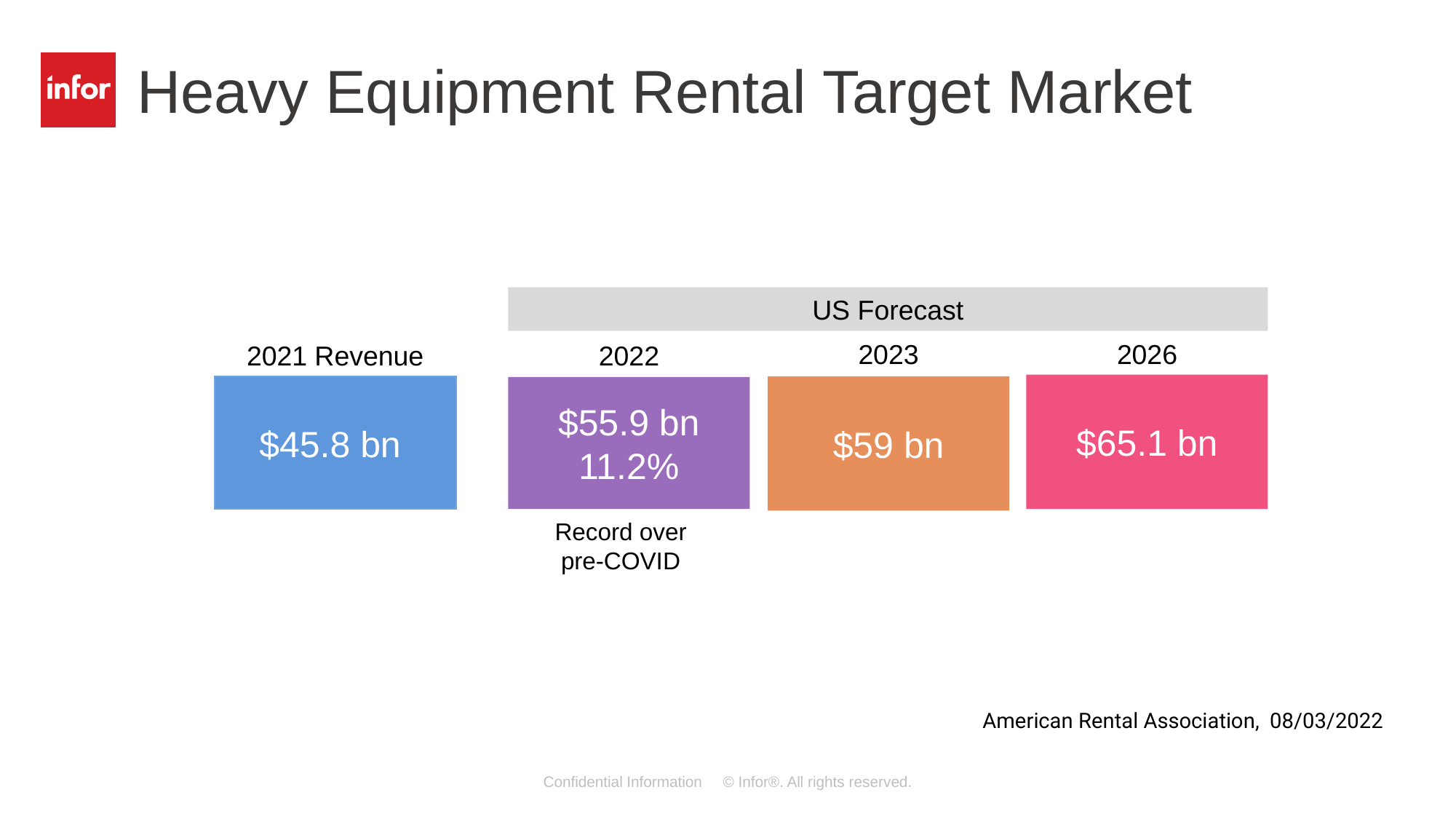

# Heavy Equipment Rental Target Market
US Forecast
2023
2026
2022
2021 Revenue
$65.1 bn
$45.8 bn
$59 bn
$55.9 bn
11.2%
Record over
pre-COVID
American Rental Association,  08/03/2022